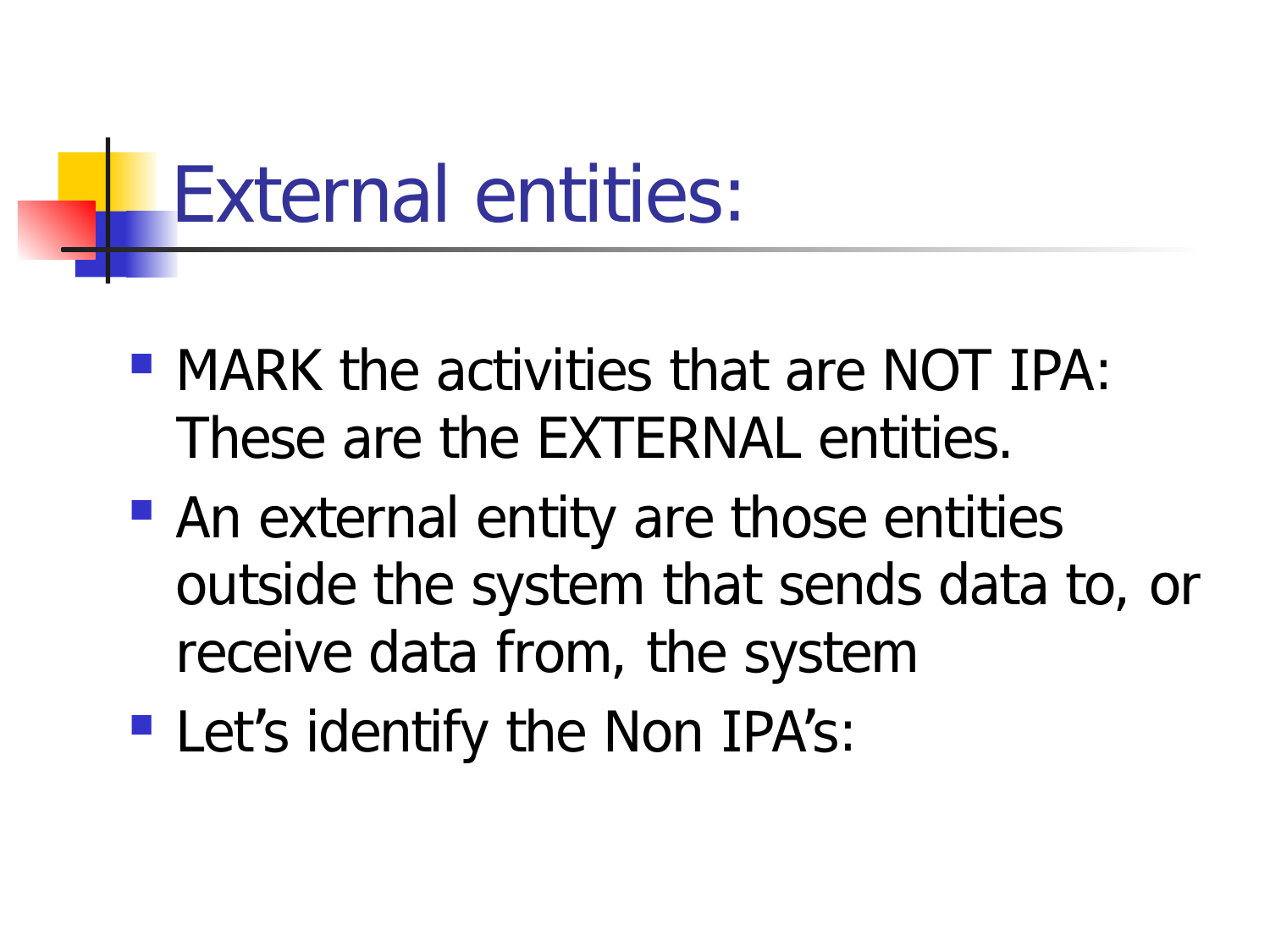

# External entities:
MARK the activities that are NOT IPA: These are the EXTERNAL entities.
An external entity are those entities outside the system that sends data to, or receive data from, the system
Let’s identify the Non IPA’s:
34